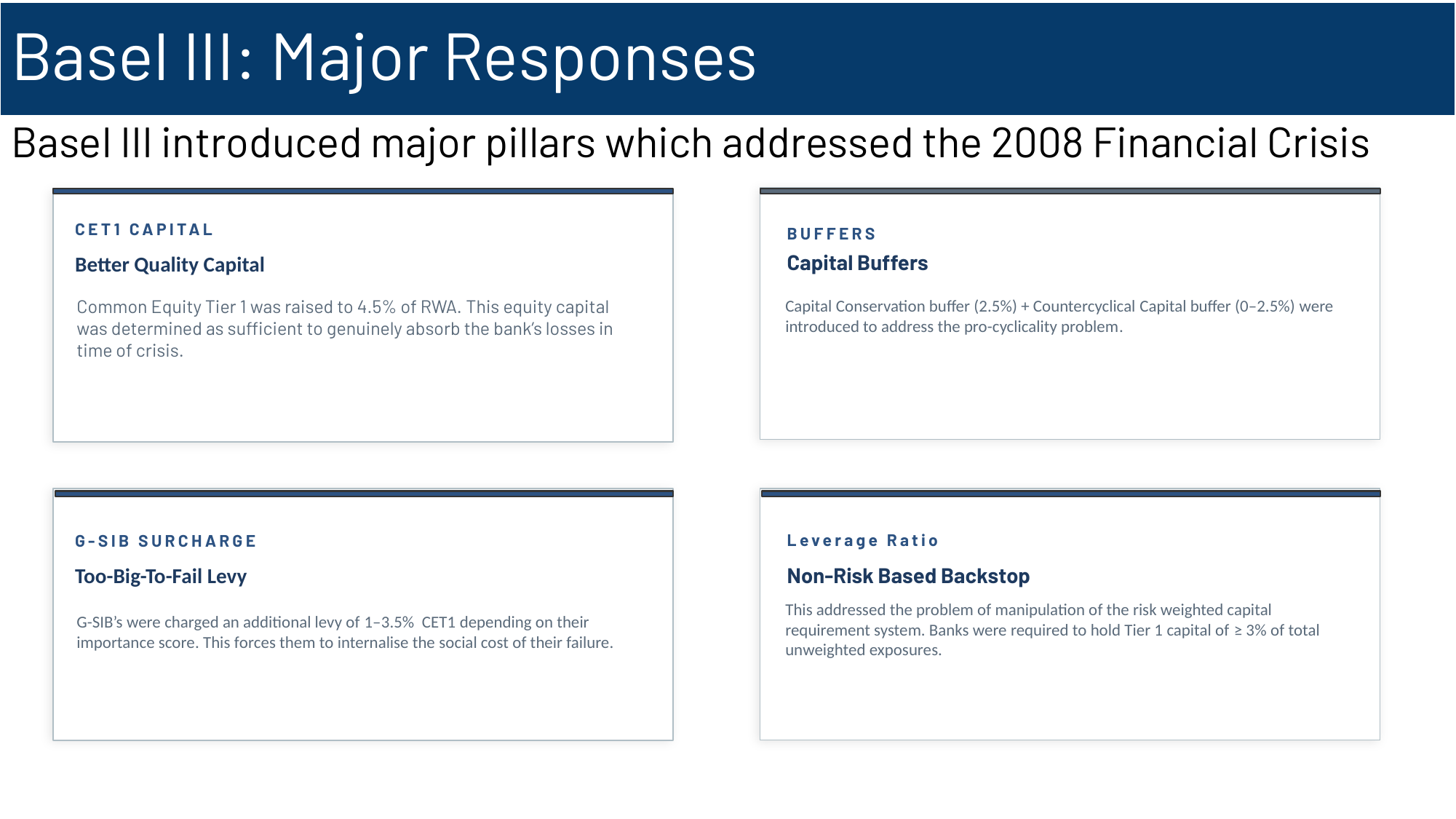

# Basel III: Major Responses
Basel III introduced major pillars which addressed the 2008 Financial Crisis

CET1 CAPITAL
BUFFERS
Capital Buffers
Better Quality Capital
Common Equity Tier 1 was raised to 4.5% of RWA. This equity capital was determined as sufficient to genuinely absorb the bank’s losses in time of crisis.
Capital Conservation buffer (2.5%) + Countercyclical Capital buffer (0–2.5%) were introduced to address the pro-cyclicality problem.

Leverage Ratio
G-SIB SURCHARGE
Too-Big-To-Fail Levy
Non-Risk Based Backstop
This addressed the problem of manipulation of the risk weighted capital requirement system. Banks were required to hold Tier 1 capital of ≥ 3% of total unweighted exposures.
G-SIB’s were charged an additional levy of 1–3.5%  CET1 depending on their importance score. This forces them to internalise the social cost of their failure.